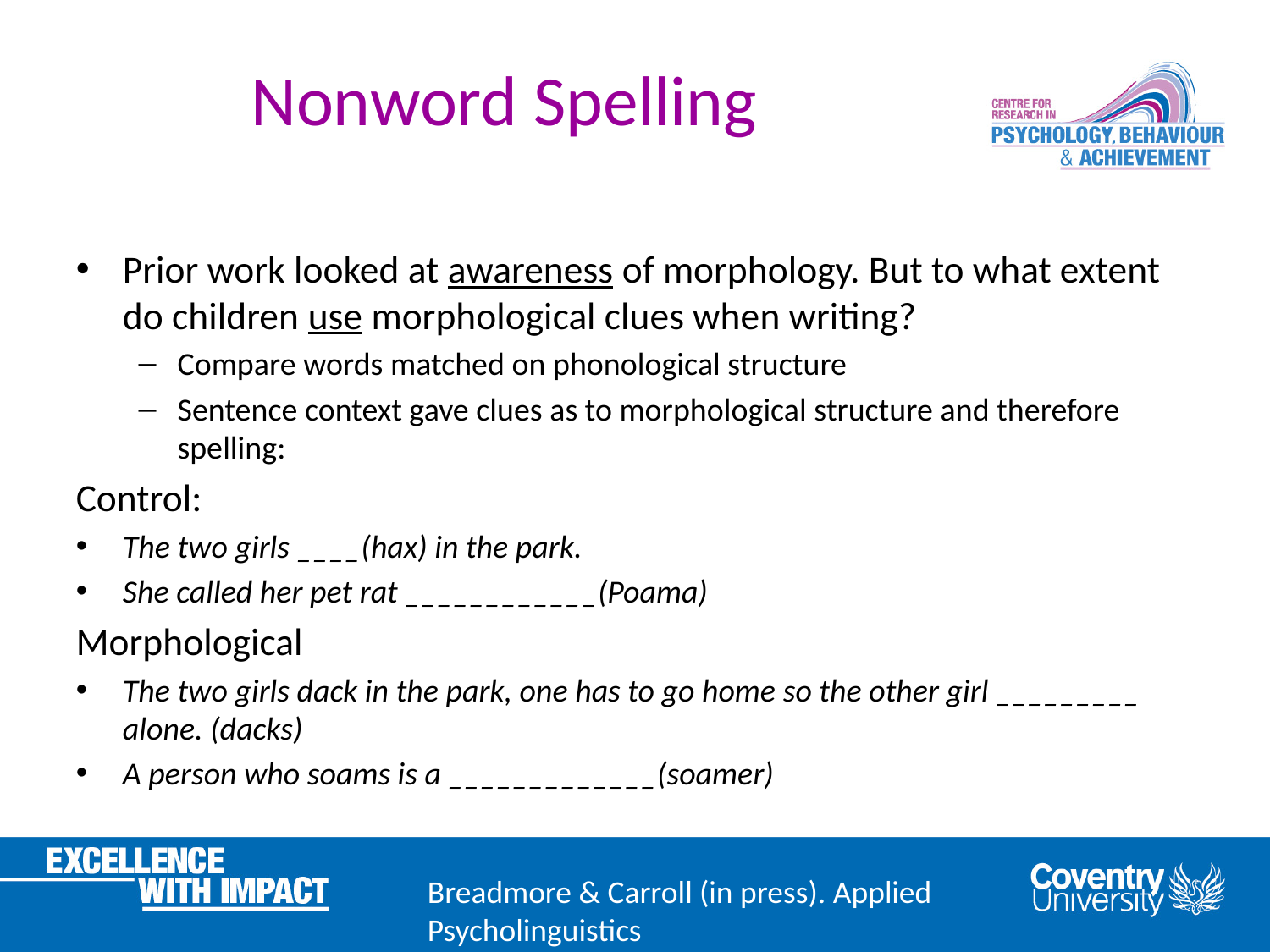

Nonword Spelling
Prior work looked at awareness of morphology. But to what extent do children use morphological clues when writing?
Compare words matched on phonological structure
Sentence context gave clues as to morphological structure and therefore spelling:
Control:
The two girls ____(hax) in the park.
She called her pet rat ____________(Poama)
Morphological
The two girls dack in the park, one has to go home so the other girl _________ alone. (dacks)
A person who soams is a _____________(soamer)

Breadmore & Carroll (in press). Applied Psycholinguistics